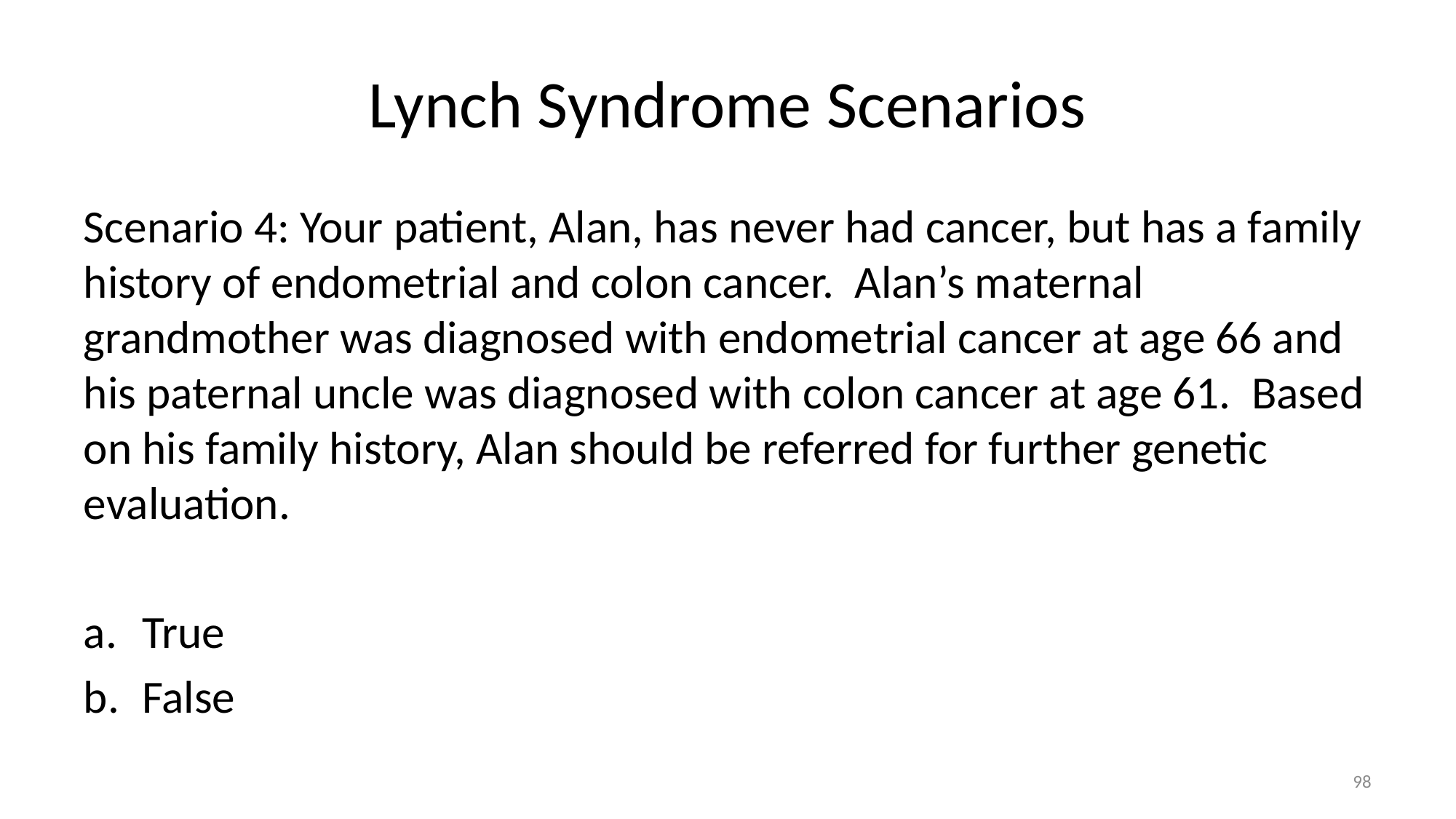

# Lynch Syndrome Scenarios
Scenario 4: Your patient, Alan, has never had cancer, but has a family history of endometrial and colon cancer.  Alan’s maternal grandmother was diagnosed with endometrial cancer at age 66 and his paternal uncle was diagnosed with colon cancer at age 61.  Based on his family history, Alan should be referred for further genetic evaluation.

True
False

98